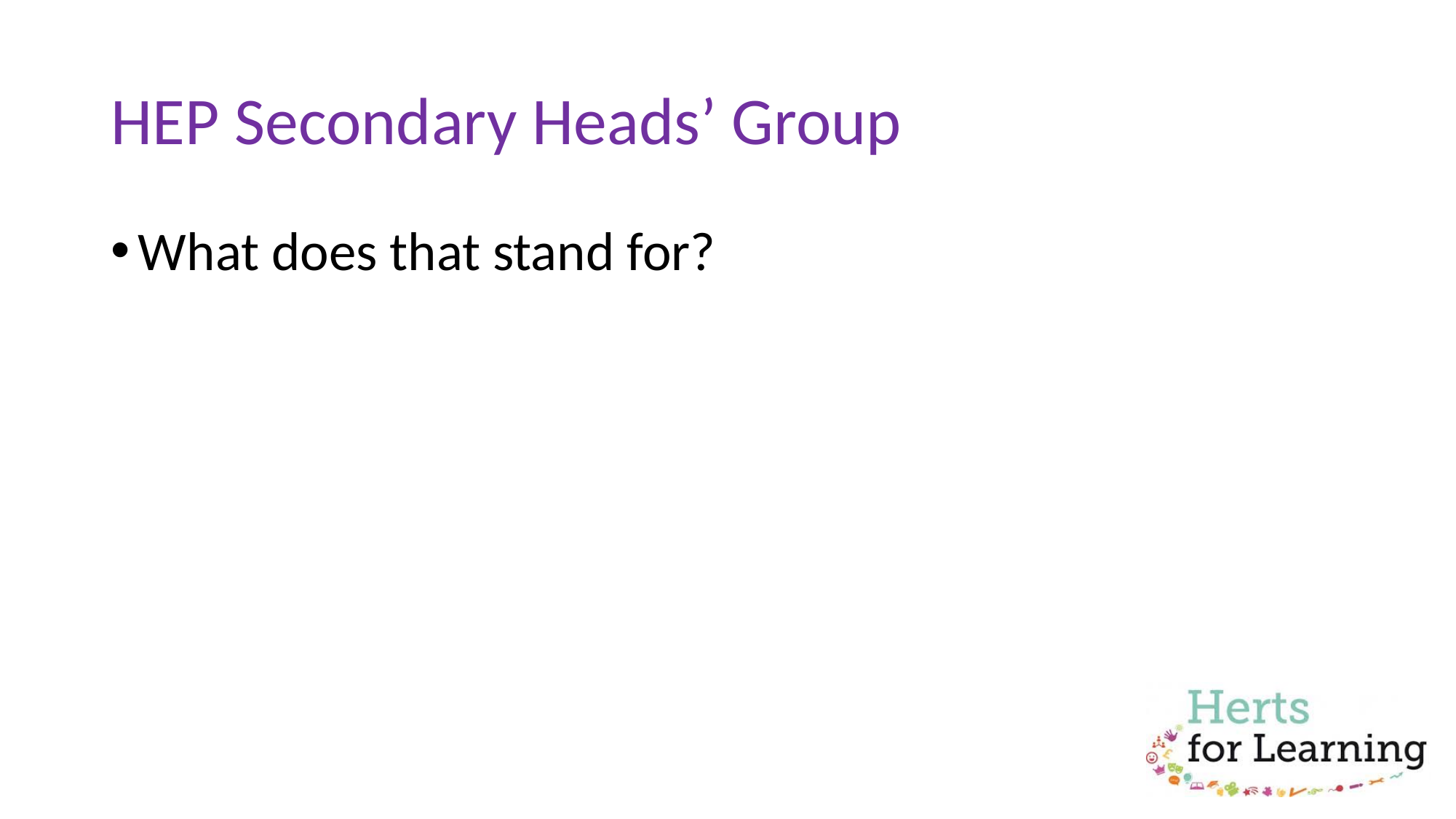

# HEP Secondary Heads’ Group
What does that stand for?